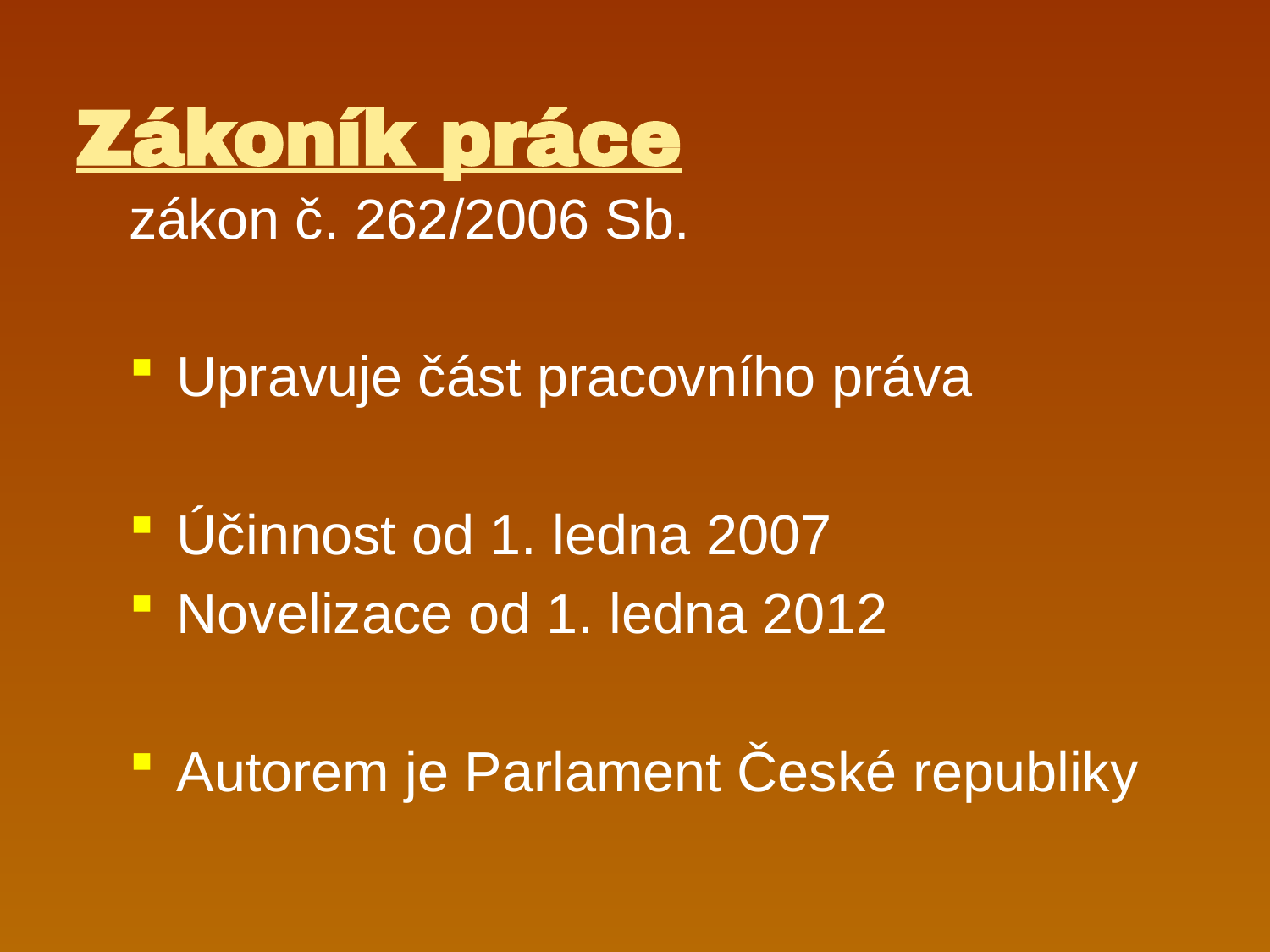

# Zákoník práce
zákon č. 262/2006 Sb.

Upravuje část pracovního práva

Účinnost od 1. ledna 2007
Novelizace od 1. ledna 2012

Autorem je Parlament České republiky